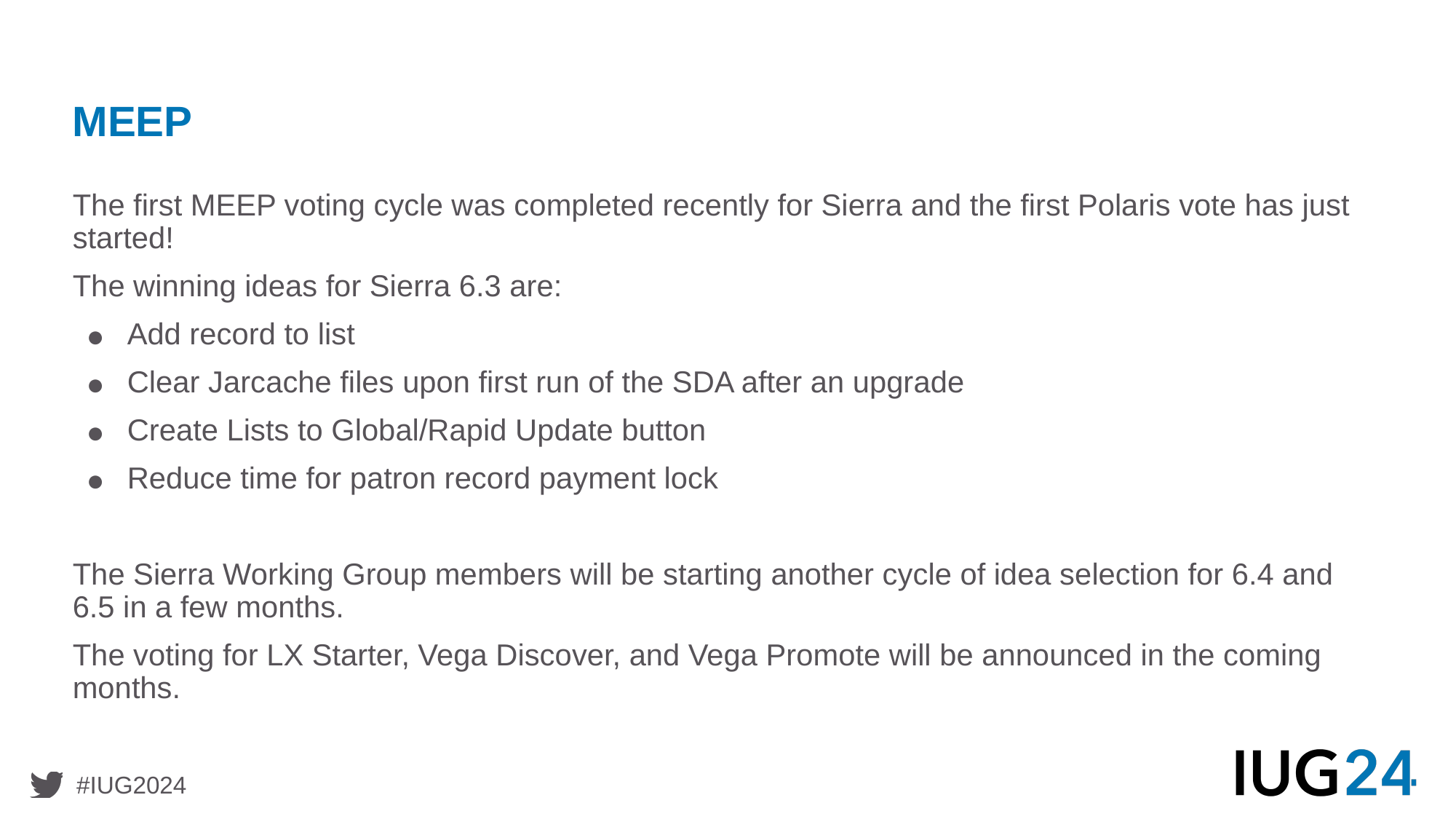

# MEEP
The first MEEP voting cycle was completed recently for Sierra and the first Polaris vote has just started!
The winning ideas for Sierra 6.3 are:
Add record to list
Clear Jarcache files upon first run of the SDA after an upgrade
Create Lists to Global/Rapid Update button
Reduce time for patron record payment lock

The Sierra Working Group members will be starting another cycle of idea selection for 6.4 and 6.5 in a few months.
The voting for LX Starter, Vega Discover, and Vega Promote will be announced in the coming months.